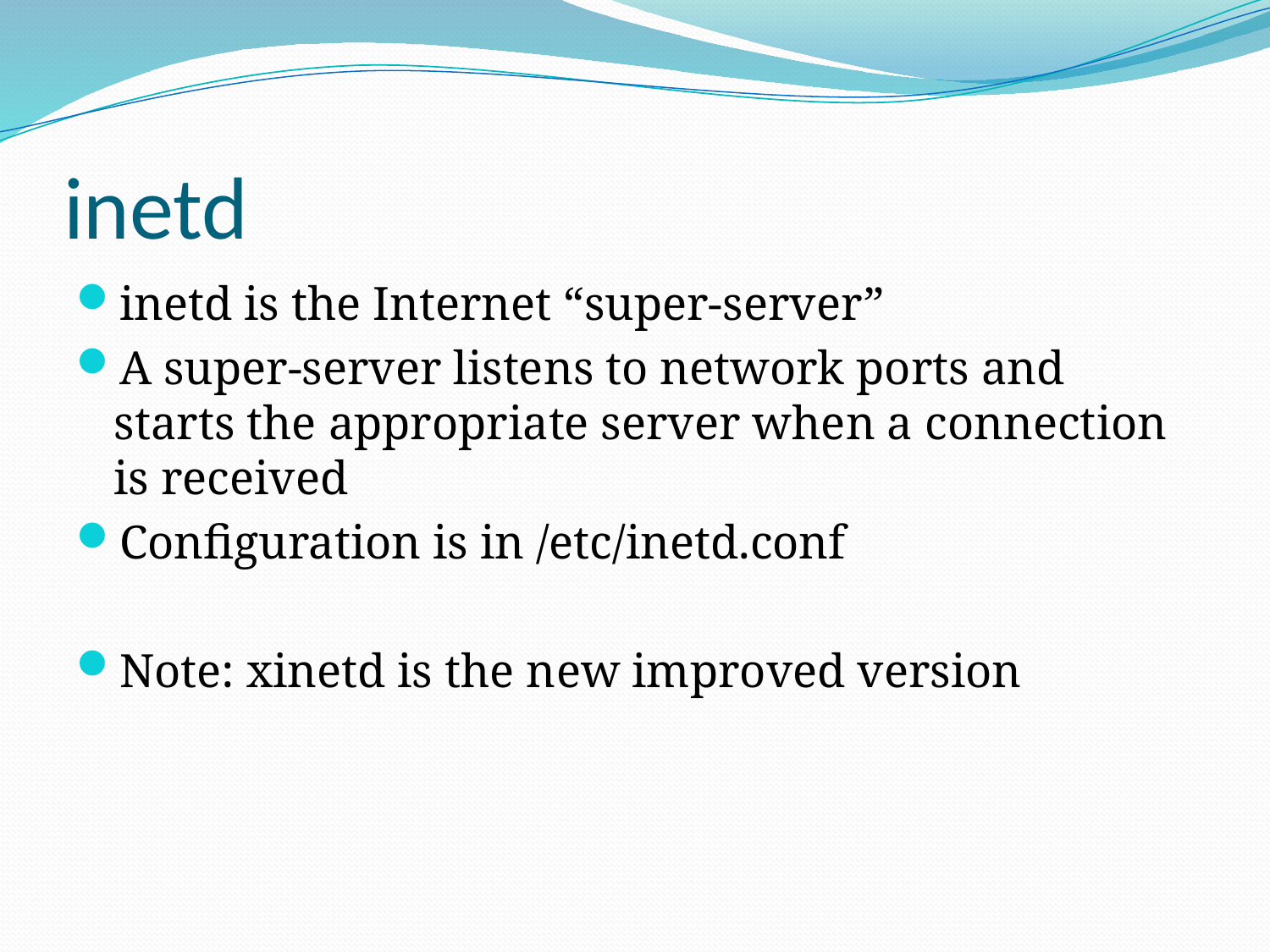

# inetd
inetd is the Internet “super-server”
A super-server listens to network ports and starts the appropriate server when a connection is received
Configuration is in /etc/inetd.conf

Note: xinetd is the new improved version